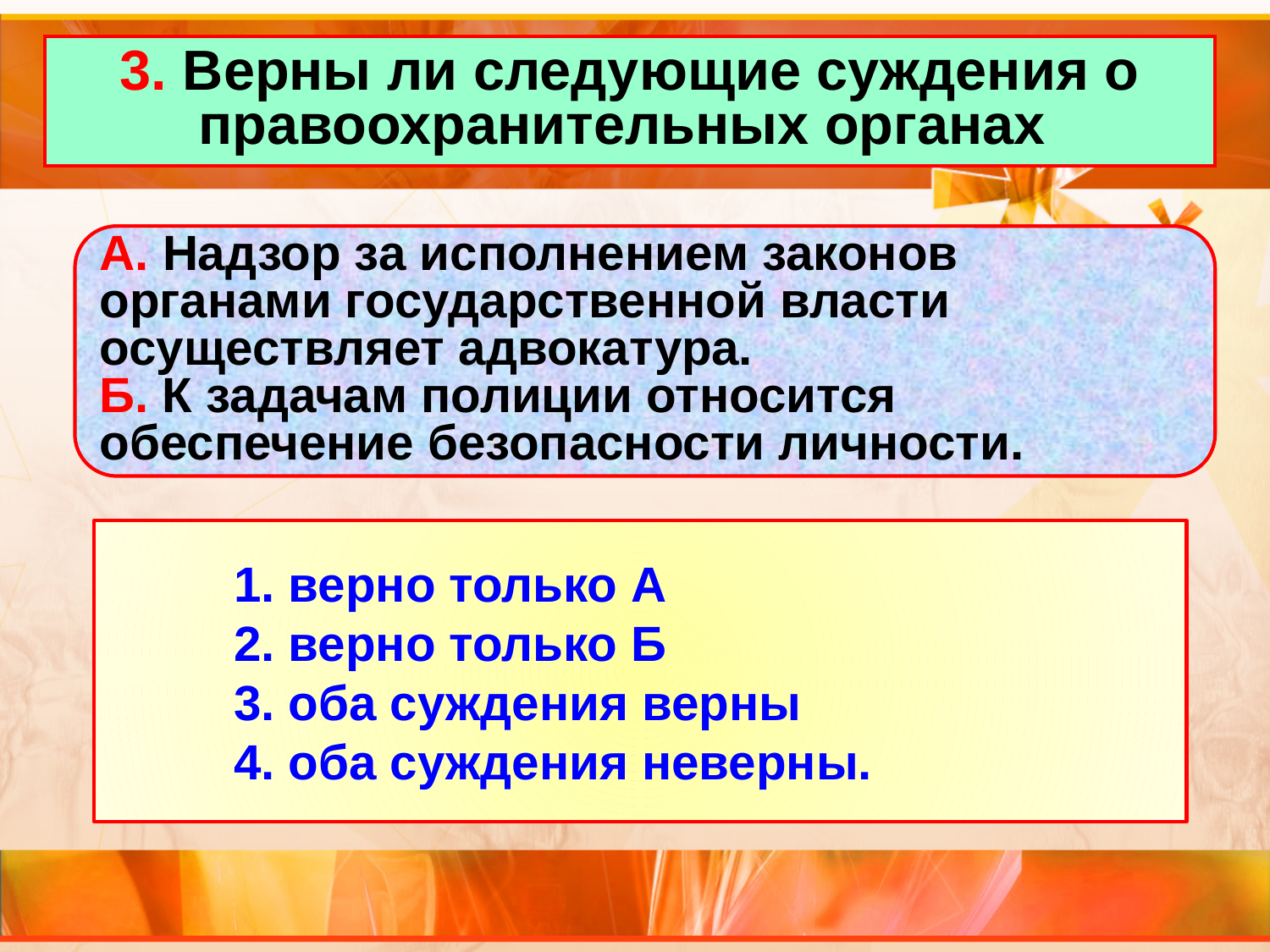

3. Верны ли следующие суждения о правоохранительных органах
А. Надзор за исполнением законов органами государственной власти осуществляет адвокатура.
Б. К задачам полиции относится обеспечение безопасности личности.
	1. верно только А
	2. верно только Б
	3. оба суждения верны
	4. оба суждения неверны.